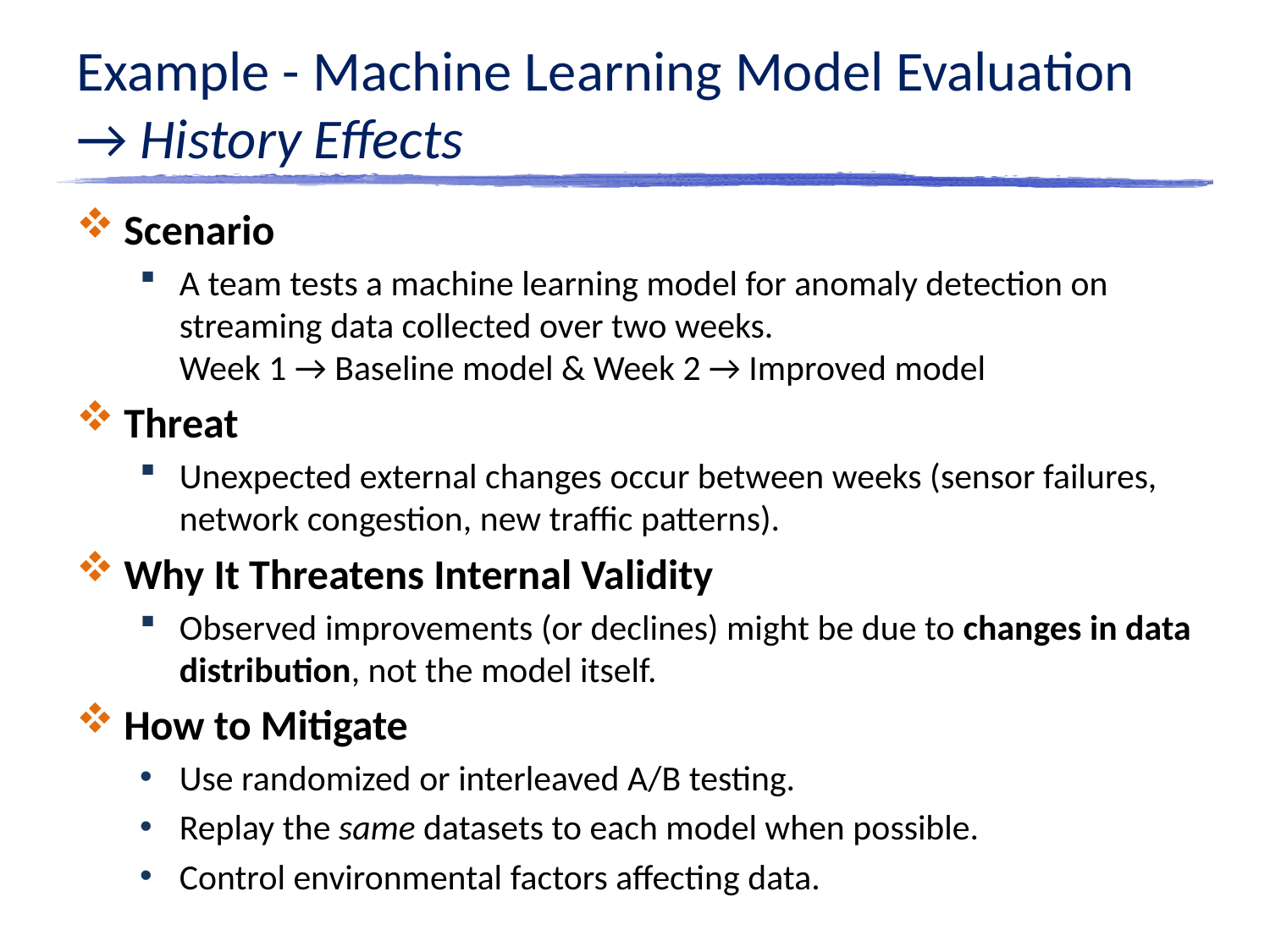

# Example - Machine Learning Model Evaluation → History Effects
Scenario
A team tests a machine learning model for anomaly detection on streaming data collected over two weeks.
Week 1 → Baseline model & Week 2 → Improved model
Threat
Unexpected external changes occur between weeks (sensor failures, network congestion, new traffic patterns).
Why It Threatens Internal Validity
Observed improvements (or declines) might be due to changes in data distribution, not the model itself.
How to Mitigate
Use randomized or interleaved A/B testing.
Replay the same datasets to each model when possible.
Control environmental factors affecting data.